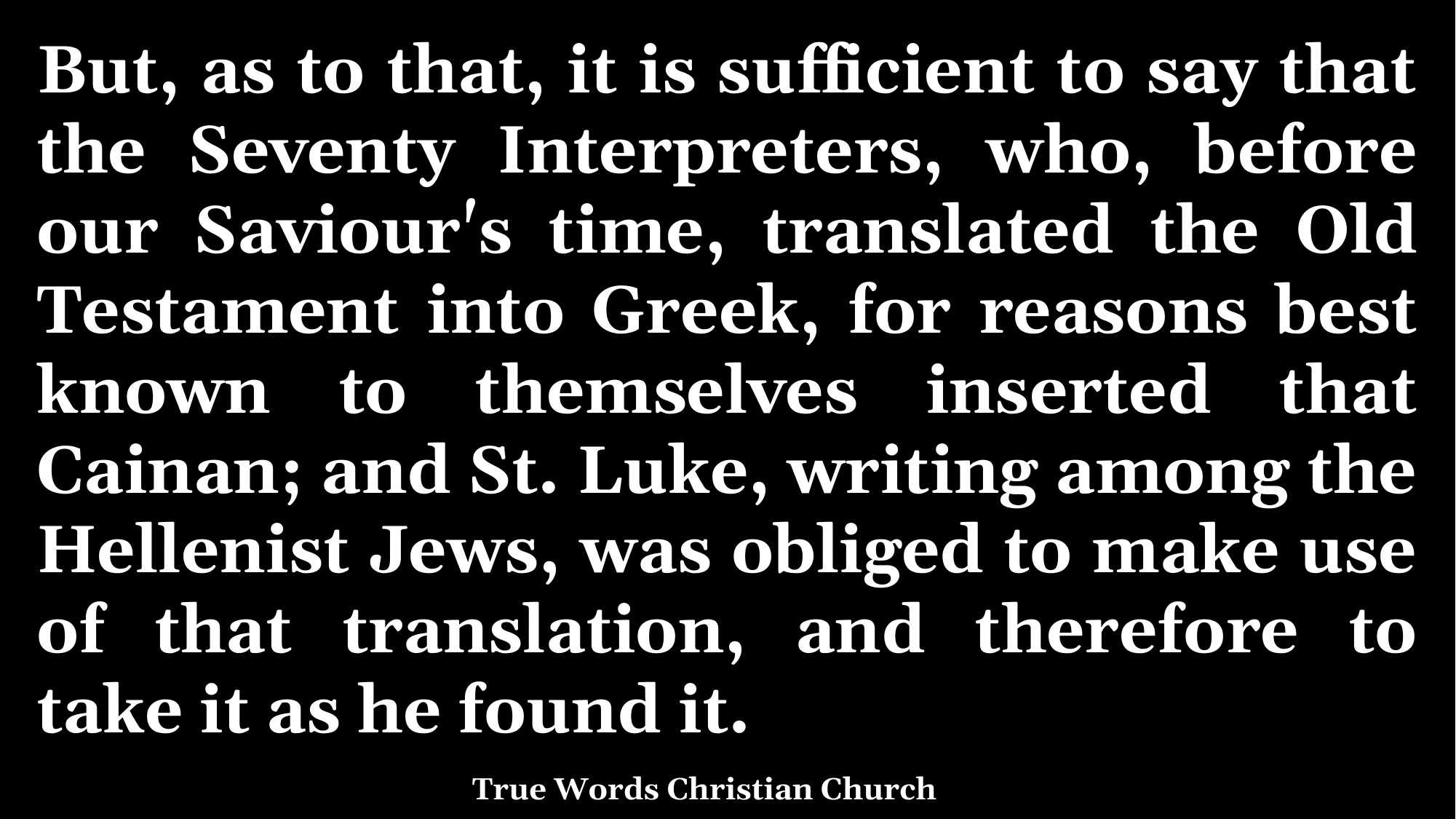

But, as to that, it is sufficient to say that the Seventy Interpreters, who, before our Saviour's time, translated the Old Testament into Greek, for reasons best known to themselves inserted that Cainan; and St. Luke, writing among the Hellenist Jews, was obliged to make use of that translation, and therefore to take it as he found it.
True Words Christian Church